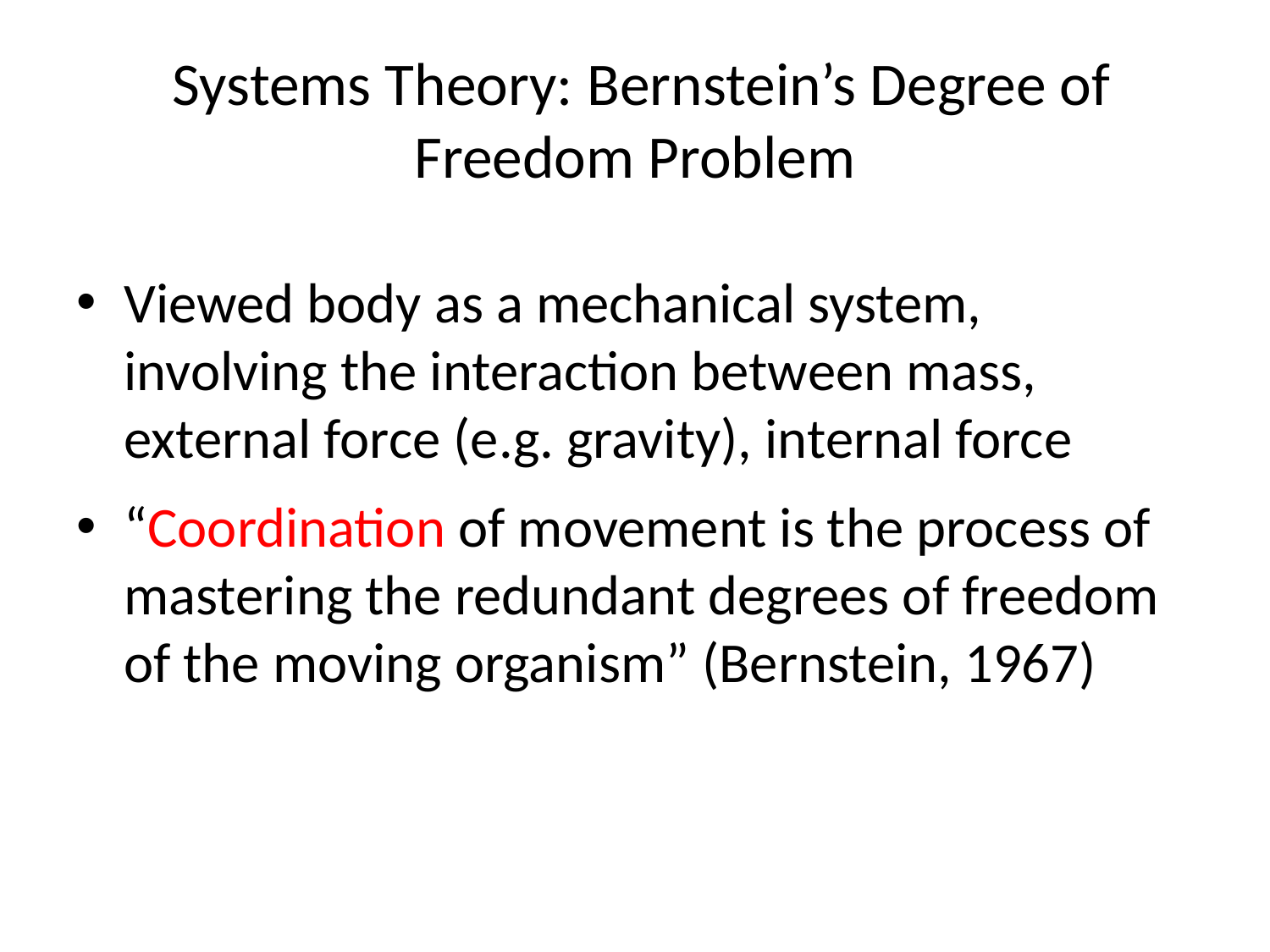

# Systems Theory: Bernstein’s Degree of Freedom Problem
Viewed body as a mechanical system, involving the interaction between mass, external force (e.g. gravity), internal force
“Coordination of movement is the process of mastering the redundant degrees of freedom of the moving organism” (Bernstein, 1967)